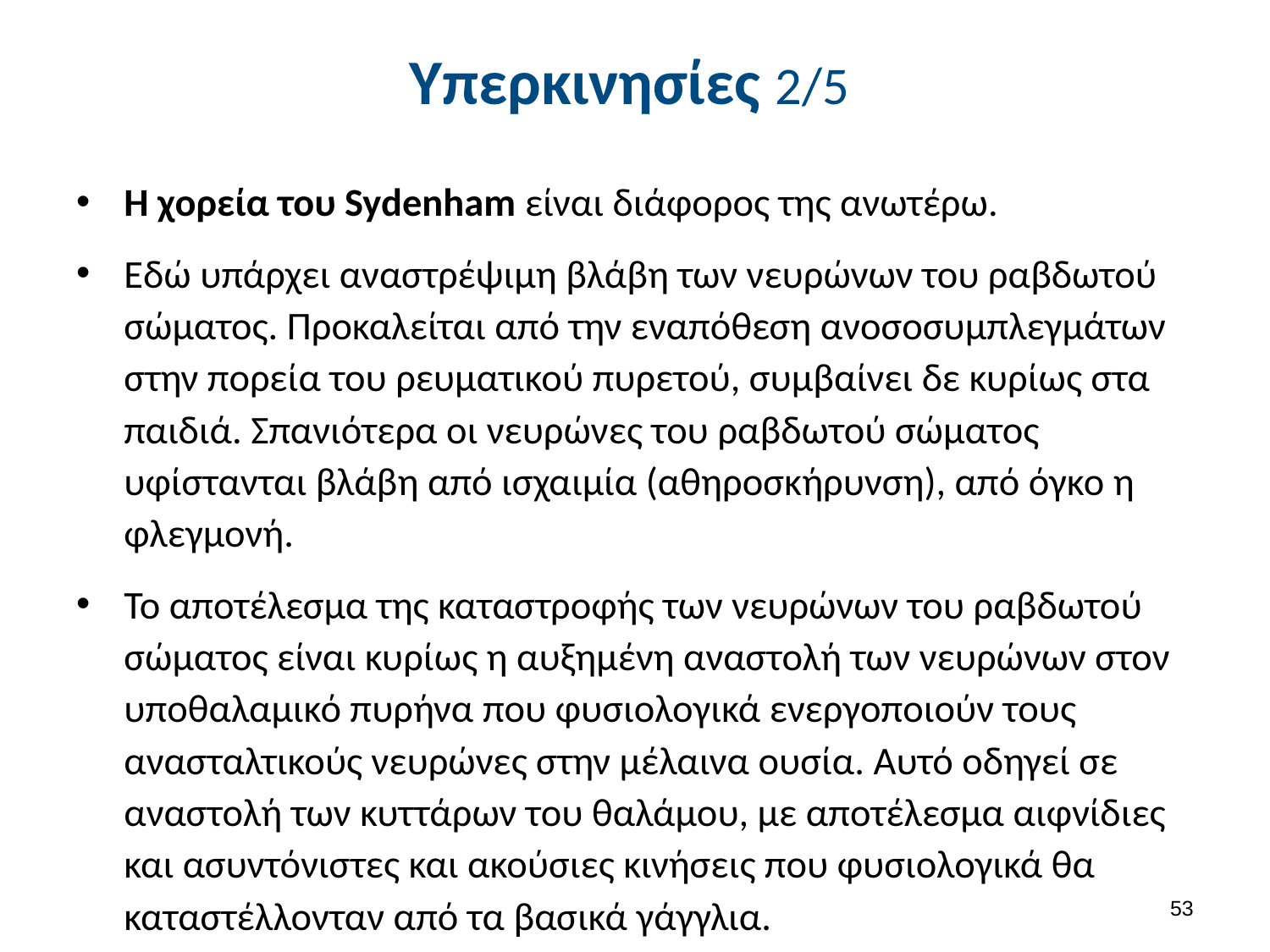

# Υπερκινησίες 2/5
Η χορεία του Sydenham είναι διάφορος της ανωτέρω.
Εδώ υπάρχει αναστρέψιμη βλάβη των νευρώνων του ραβδωτού σώματος. Προκαλείται από την εναπόθεση ανοσοσυμπλεγμάτων στην πορεία του ρευματικού πυρετού, συμβαίνει δε κυρίως στα παιδιά. Σπανιότερα οι νευρώνες του ραβδωτού σώματος υφίστανται βλάβη από ισχαιμία (αθηροσκήρυνση), από όγκο η φλεγμονή.
Το αποτέλεσμα της καταστροφής των νευρώνων του ραβδωτού σώματος είναι κυρίως η αυξημένη αναστολή των νευρώνων στον υποθαλαμικό πυρήνα που φυσιολογικά ενεργοποιούν τους ανασταλτικούς νευρώνες στην μέλαινα ουσία. Αυτό οδηγεί σε αναστολή των κυττάρων του θαλάμου, με αποτέλεσμα αιφνίδιες και ασυντόνιστες και ακούσιες κινήσεις που φυσιολογικά θα καταστέλλονταν από τα βασικά γάγγλια.
53